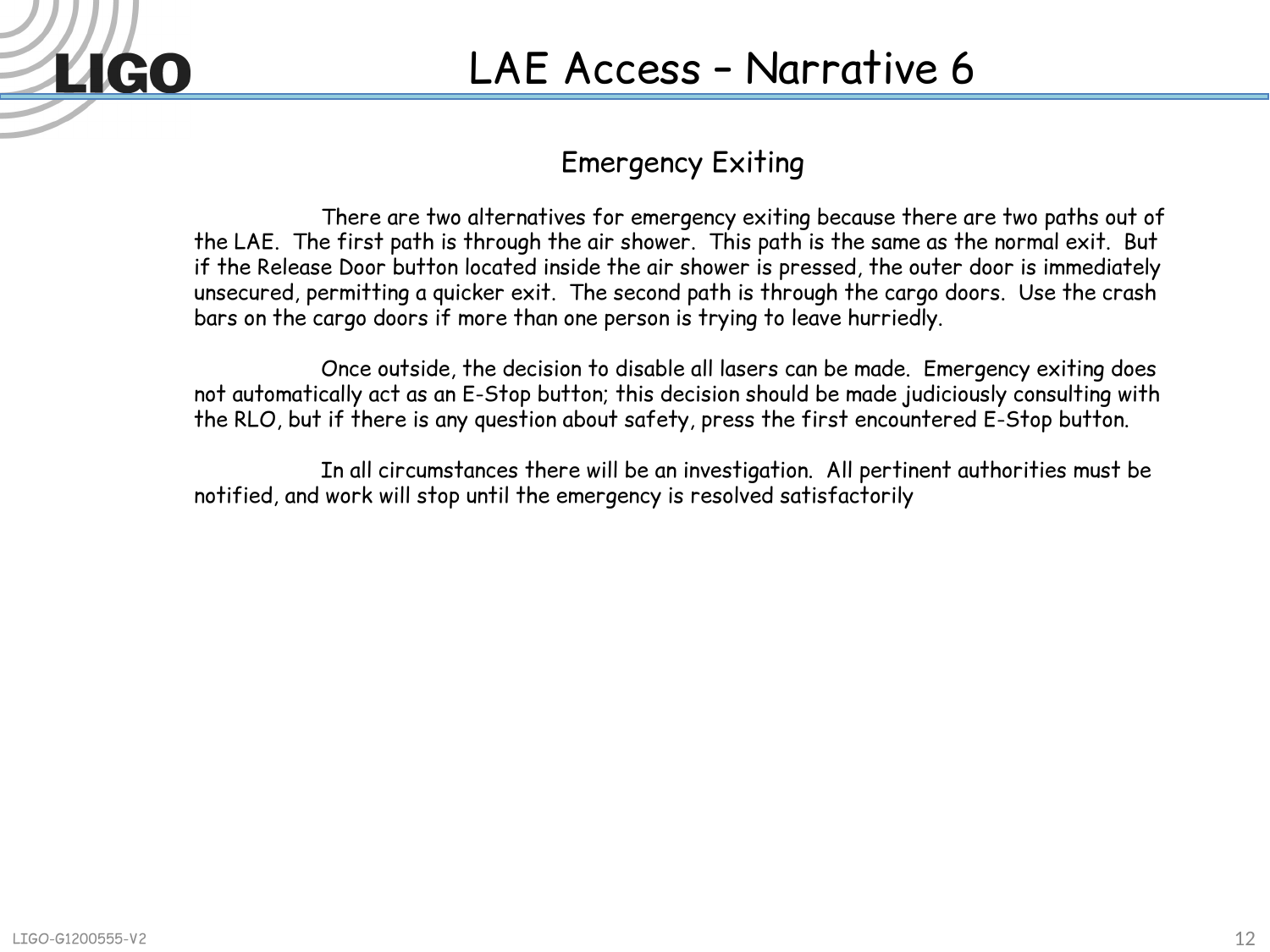

# LAE Access – Narrative 6

Emergency Exiting

	There are two alternatives for emergency exiting because there are two paths out of the LAE.  The first path is through the air shower.  This path is the same as the normal exit.  But if the Release Door button located inside the air shower is pressed, the outer door is immediately unsecured, permitting a quicker exit.  The second path is through the cargo doors.  Use the crash bars on the cargo doors if more than one person is trying to leave hurriedly.

	Once outside, the decision to disable all lasers can be made.  Emergency exiting does not automatically act as an E-Stop button; this decision should be made judiciously consulting with the RLO, but if there is any question about safety, press the first encountered E-Stop button.

	In all circumstances there will be an investigation.  All pertinent authorities must be notified, and work will stop until the emergency is resolved satisfactorily
12
LIGO-G1200555-V2